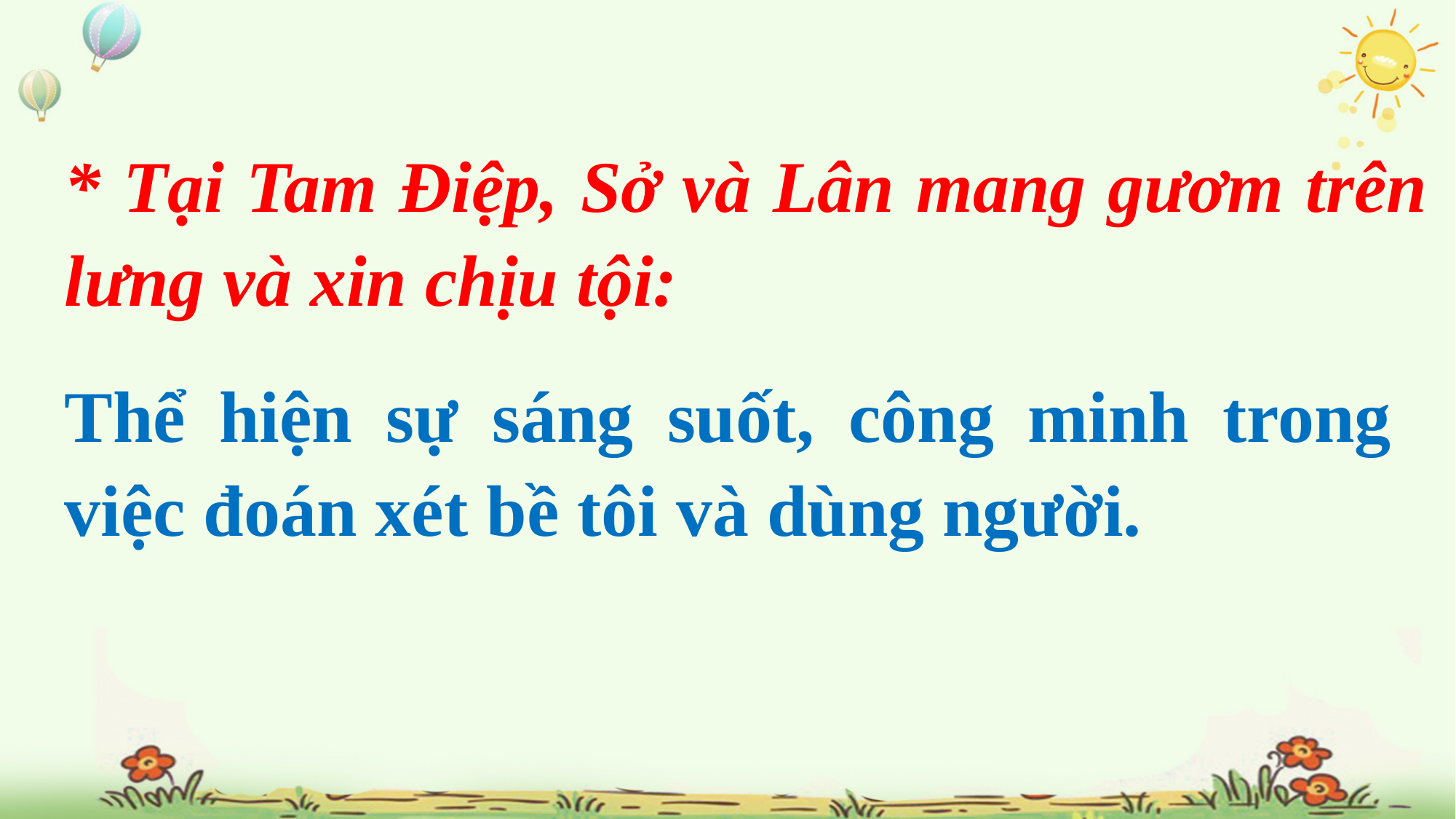

* Tại Tam Điệp, Sở và Lân mang gươm trên lưng và xin chịu tội:
Thể hiện sự sáng suốt, công minh trong việc đoán xét bề tôi và dùng người.